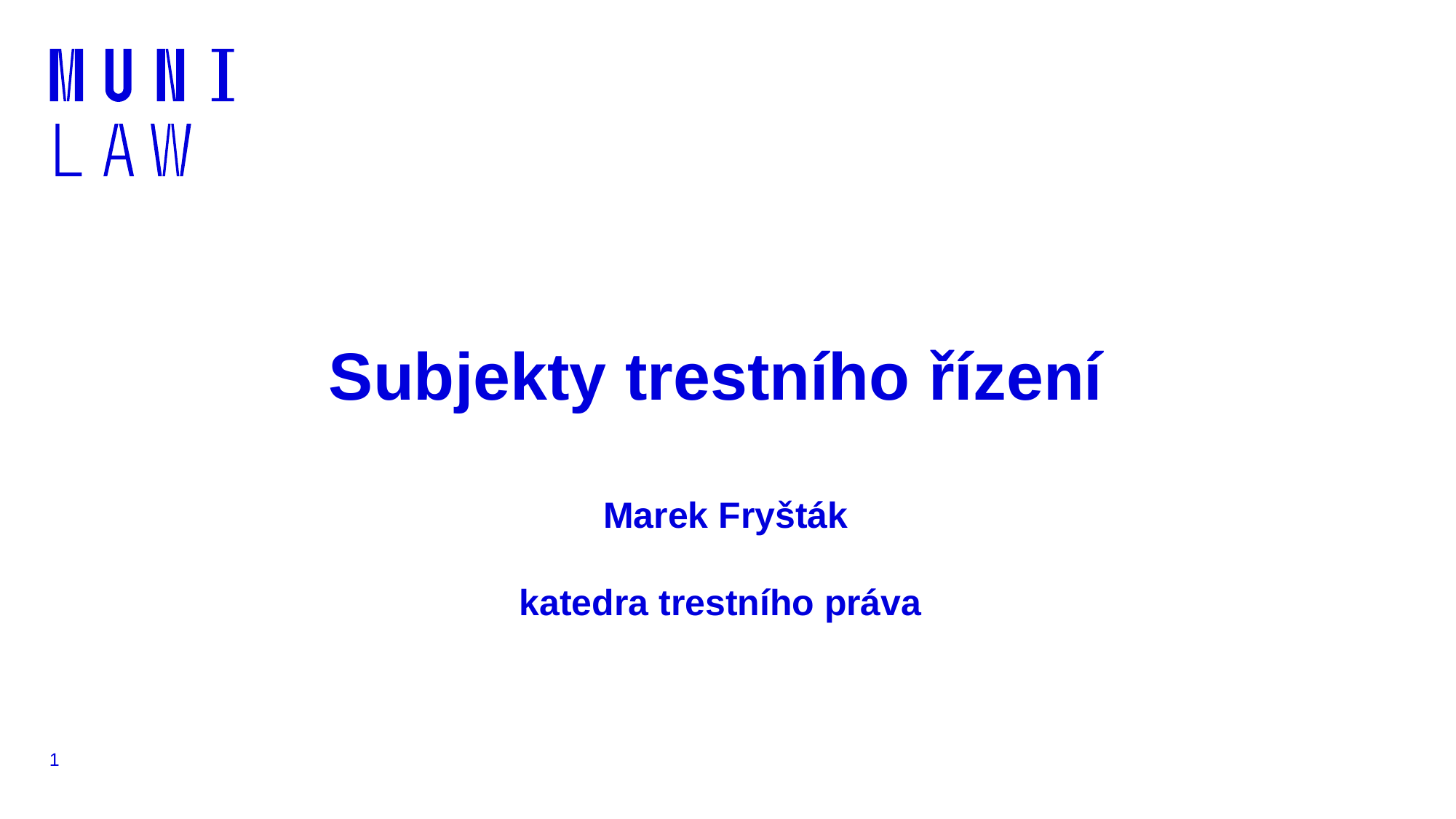

# Subjekty trestního řízení
Marek Fryšták

katedra trestního práva
1